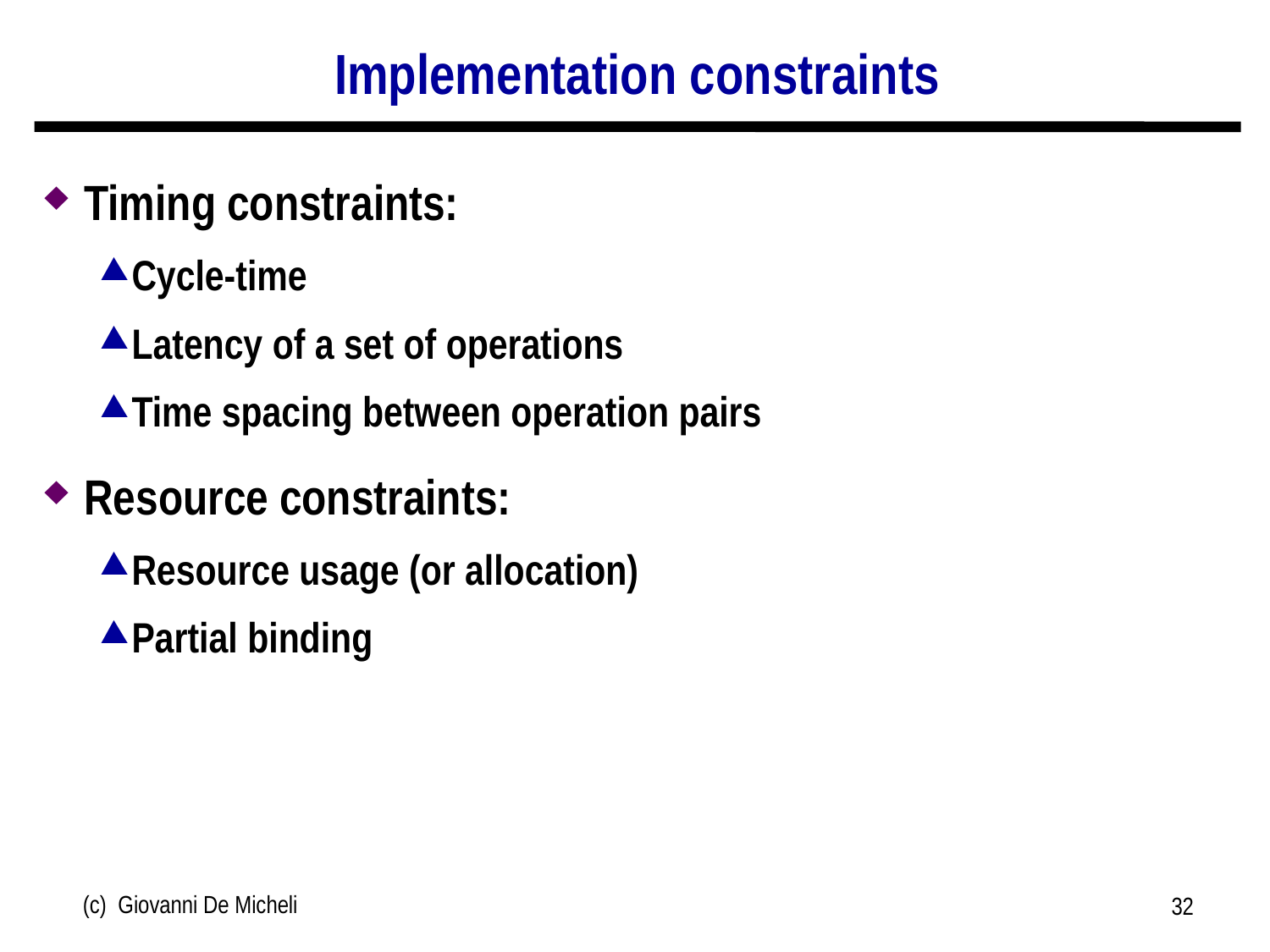

# Implementation constraints
Timing constraints:
Cycle-time
Latency of a set of operations
Time spacing between operation pairs
Resource constraints:
Resource usage (or allocation)
Partial binding
(c)  Giovanni De Micheli
32